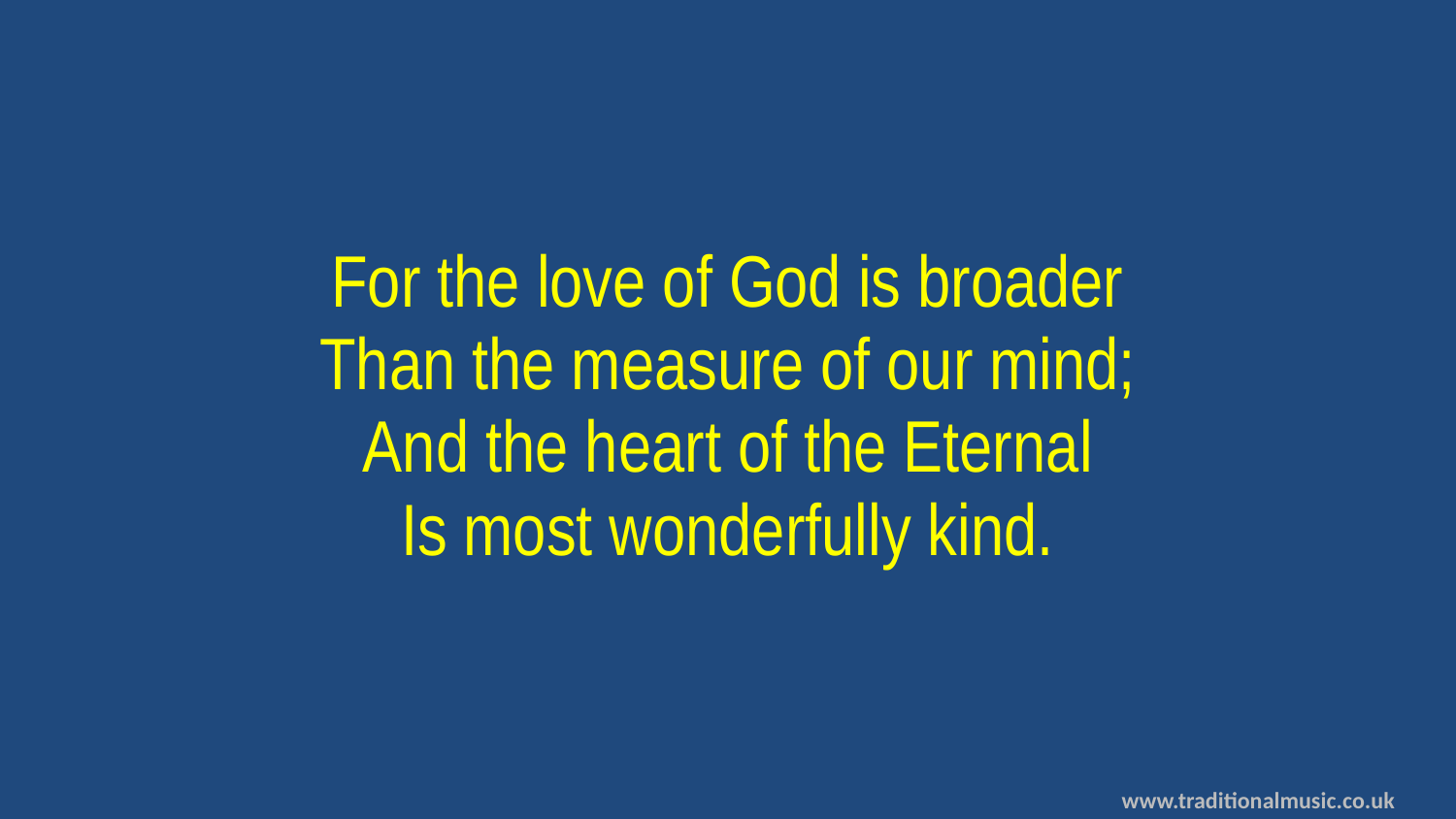

For the love of God is broader
Than the measure of our mind;
And the heart of the Eternal
Is most wonderfully kind.